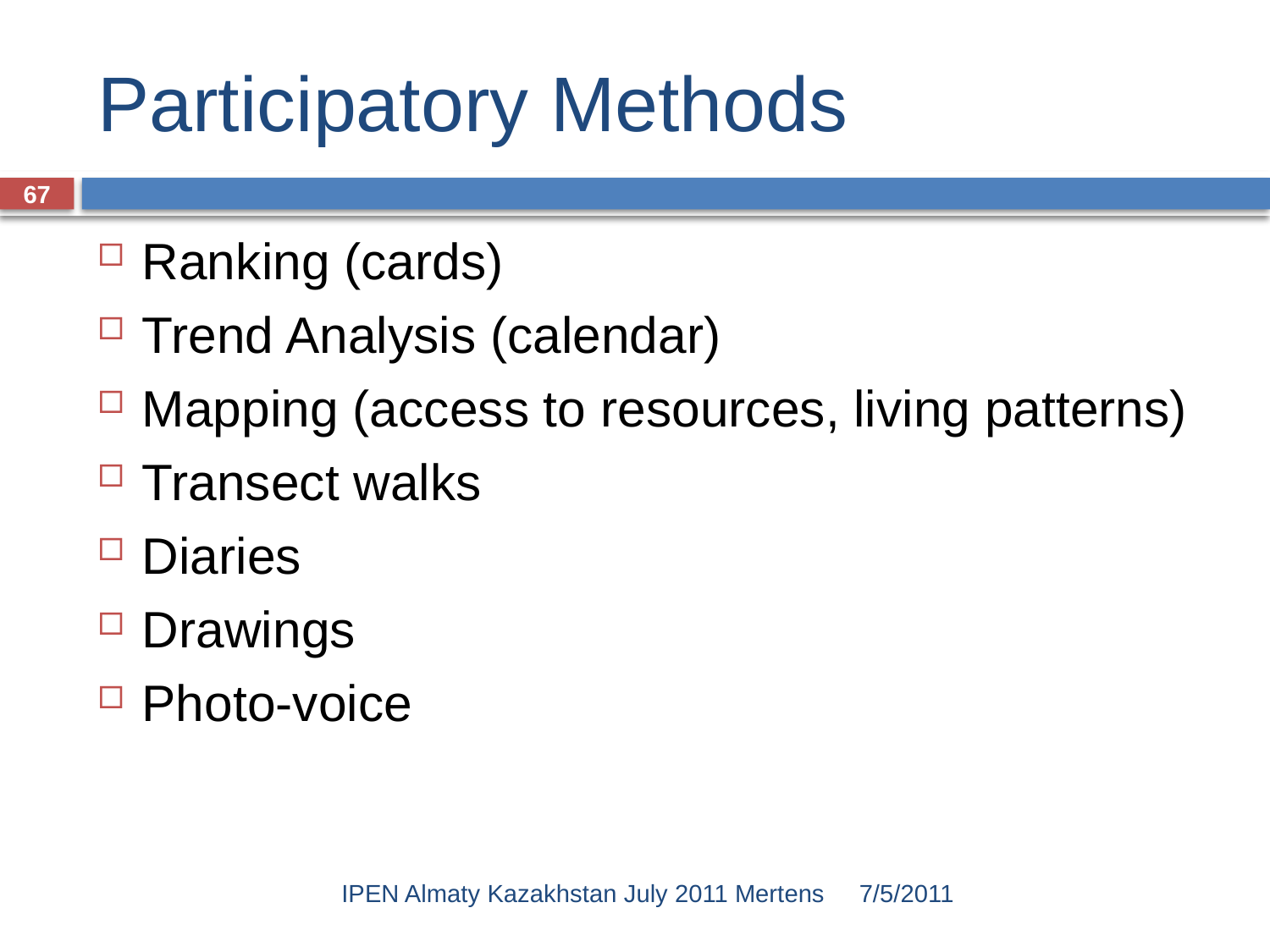

# Participatory Methods
67
Ranking (cards)
Trend Analysis (calendar)
Mapping (access to resources, living patterns)
Transect walks
Diaries
Drawings
Photo-voice

IPEN Almaty Kazakhstan July 2011 Mertens
7/5/2011